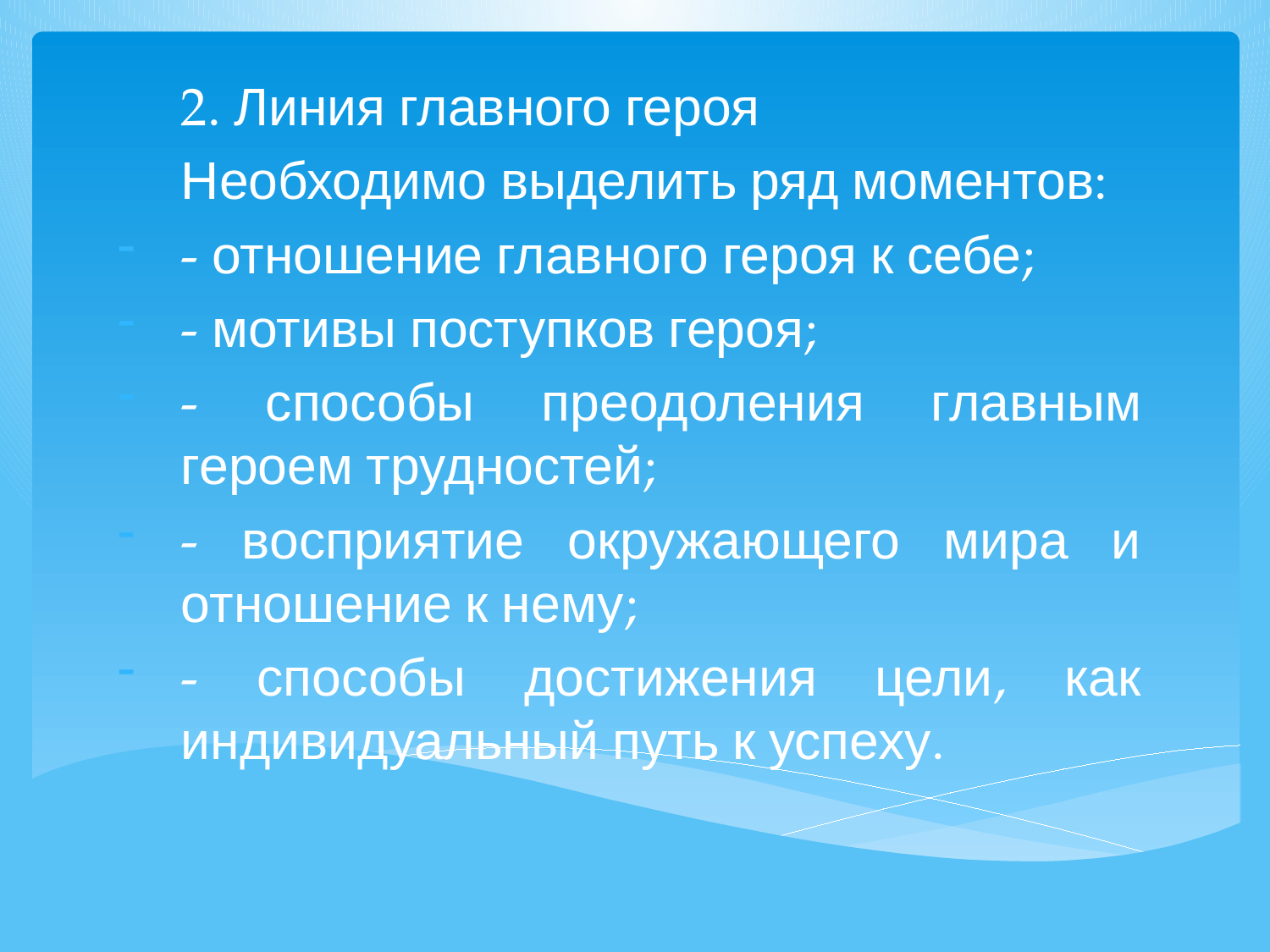

2. Линия главного героя
Необходимо выделить ряд моментов:
- отношение главного героя к себе;
- мотивы поступков героя;
- способы преодоления главным героем трудностей;
- восприятие окружающего мира и отношение к нему;
- способы достижения цели, как индивидуальный путь к успеху.

#